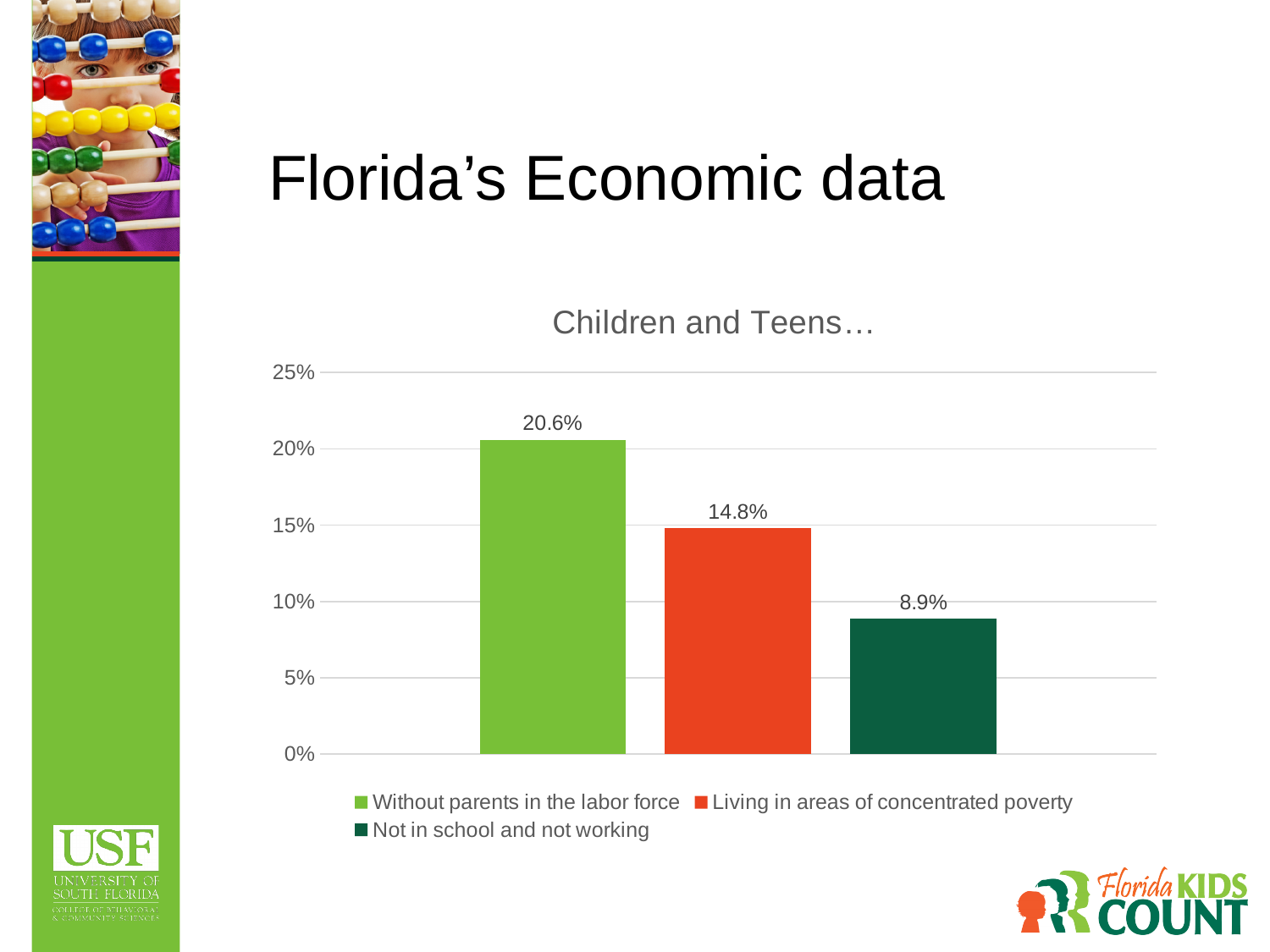

# Florida’s Economic data

### Chart: Children and Teens…

| Category | Without parents in the labor force | Living in areas of concentrated poverty | Not in school and not working |
|---|---|---|---|
| Category 1 | 0.206 | 0.148 | 0.089 |